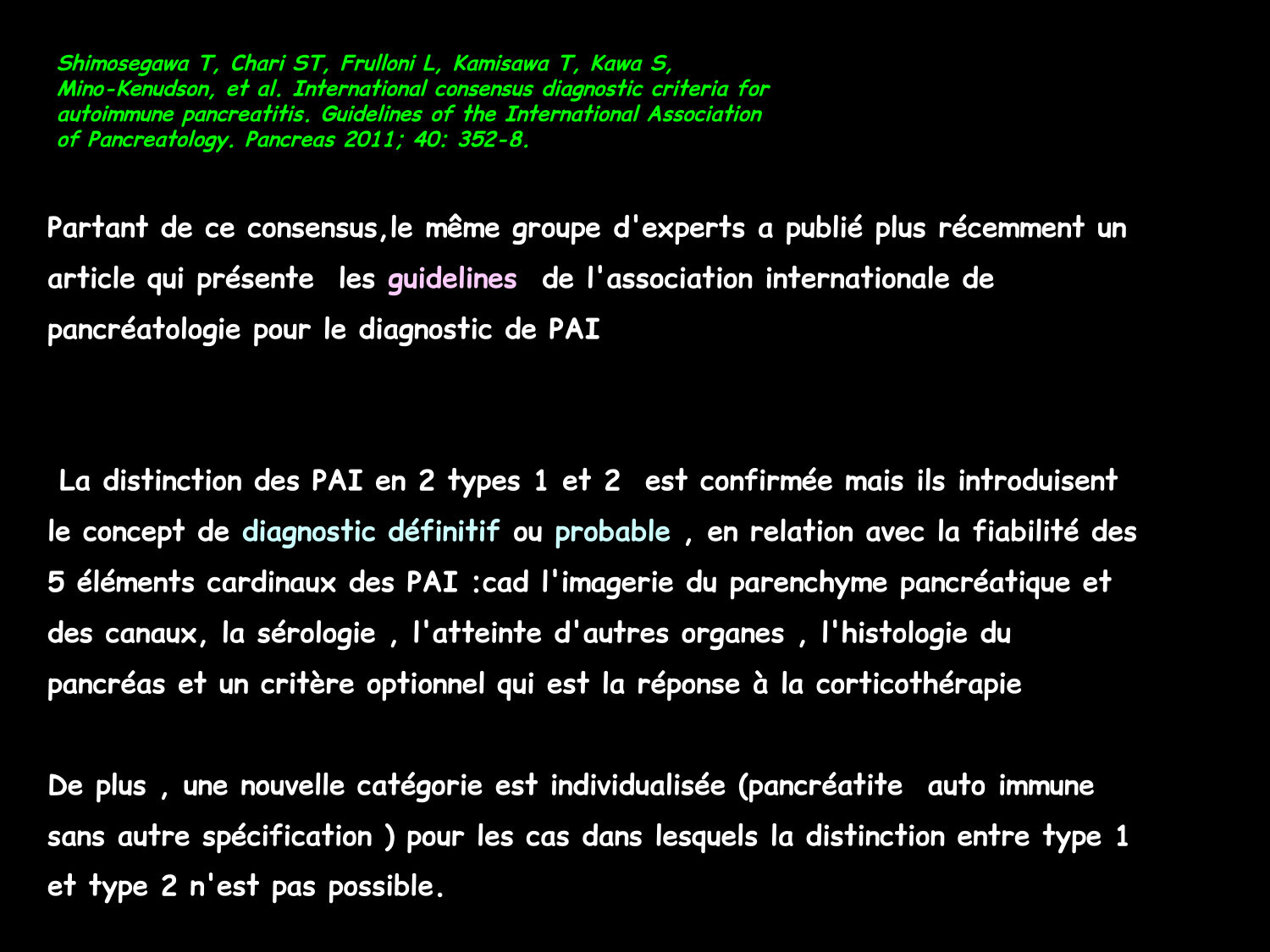

Shimosegawa T, Chari ST, Frulloni L, Kamisawa T, Kawa S,
Mino-Kenudson, et al. International consensus diagnostic criteria for
autoimmune pancreatitis. Guidelines of the International Association
of Pancreatology. Pancreas 2011; 40: 352-8.
Partant de ce consensus,le même groupe d'experts a publié plus récemment un article qui présente  les guidelines  de l'association internationale de pancréatologie pour le diagnostic de PAI

 La distinction des PAI en 2 types 1 et 2  est confirmée mais ils introduisent le concept de diagnostic définitif ou probable , en relation avec la fiabilité des 5 éléments cardinaux des PAI :cad l'imagerie du parenchyme pancréatique et des canaux, la sérologie , l'atteinte d'autres organes , l'histologie du pancréas et un critère optionnel qui est la réponse à la corticothérapie

De plus , une nouvelle catégorie est individualisée (pancréatite  auto immune sans autre spécification ) pour les cas dans lesquels la distinction entre type 1 et type 2 n'est pas possible.